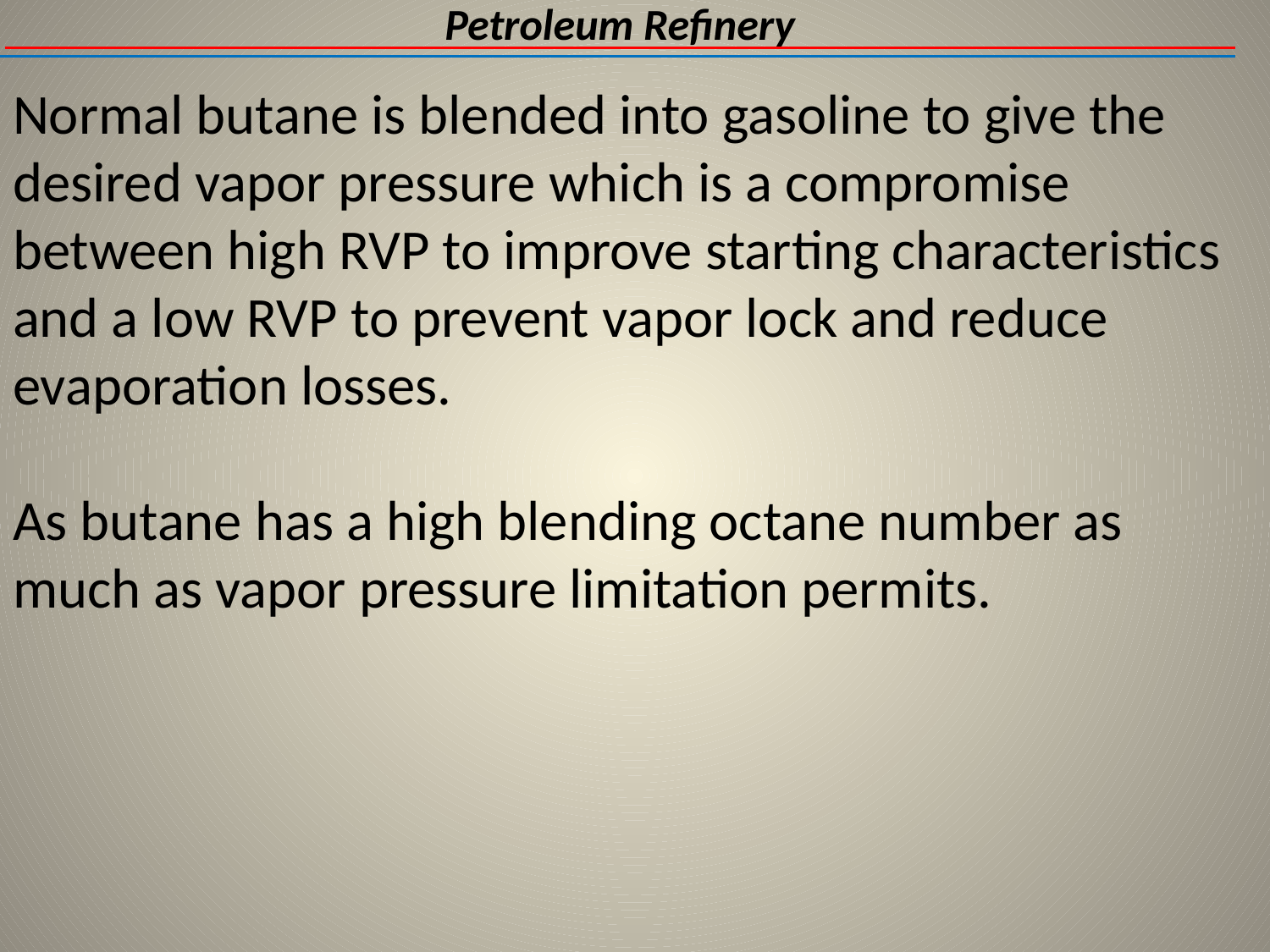

Petroleum Refinery
# Normal butane is blended into gasoline to give the desired vapor pressure which is a compromise between high RVP to improve starting characteristics and a low RVP to prevent vapor lock and reduce evaporation losses. As butane has a high blending octane number as much as vapor pressure limitation permits.